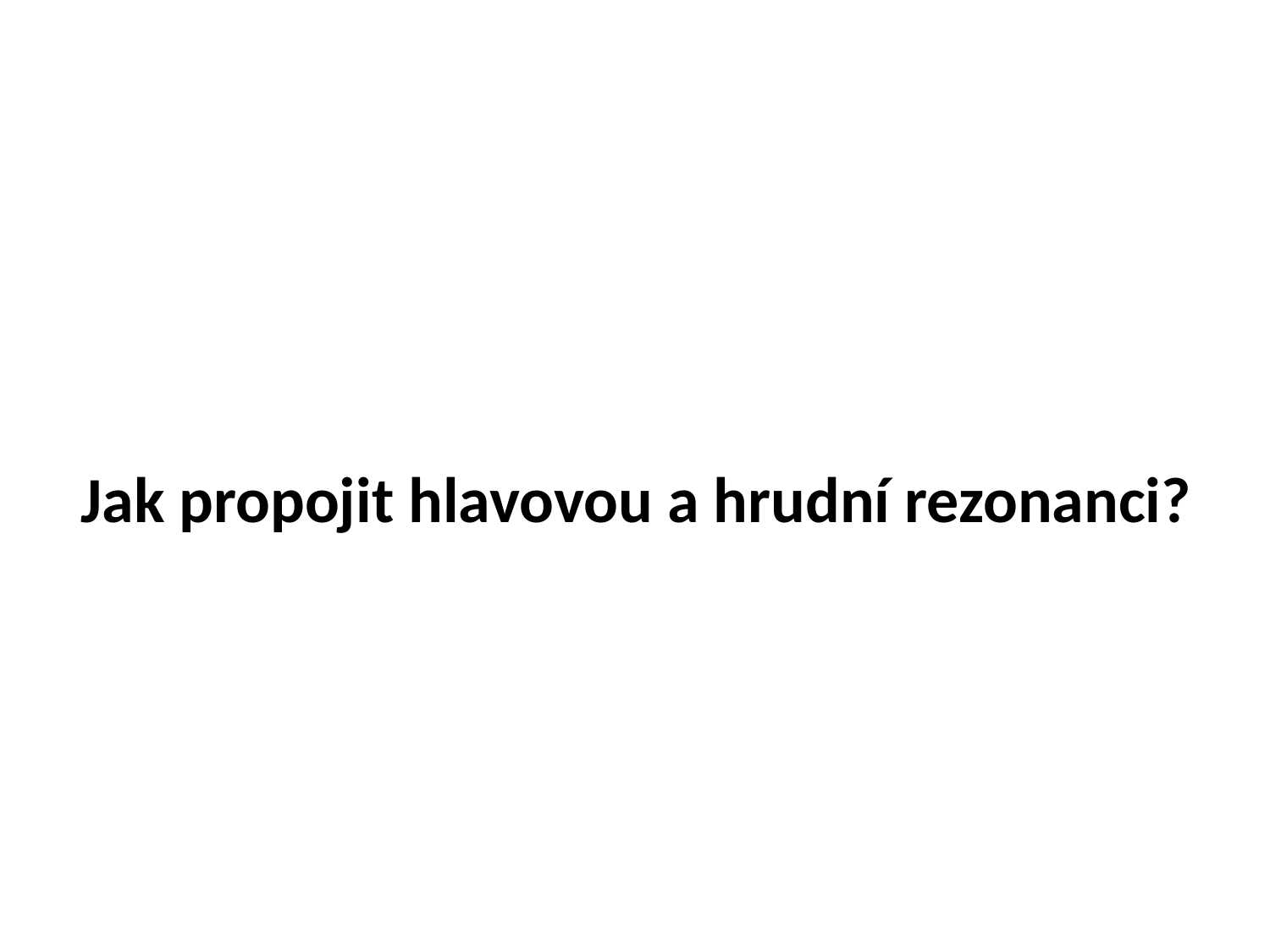

# Jak propojit hlavovou a hrudní rezonanci?